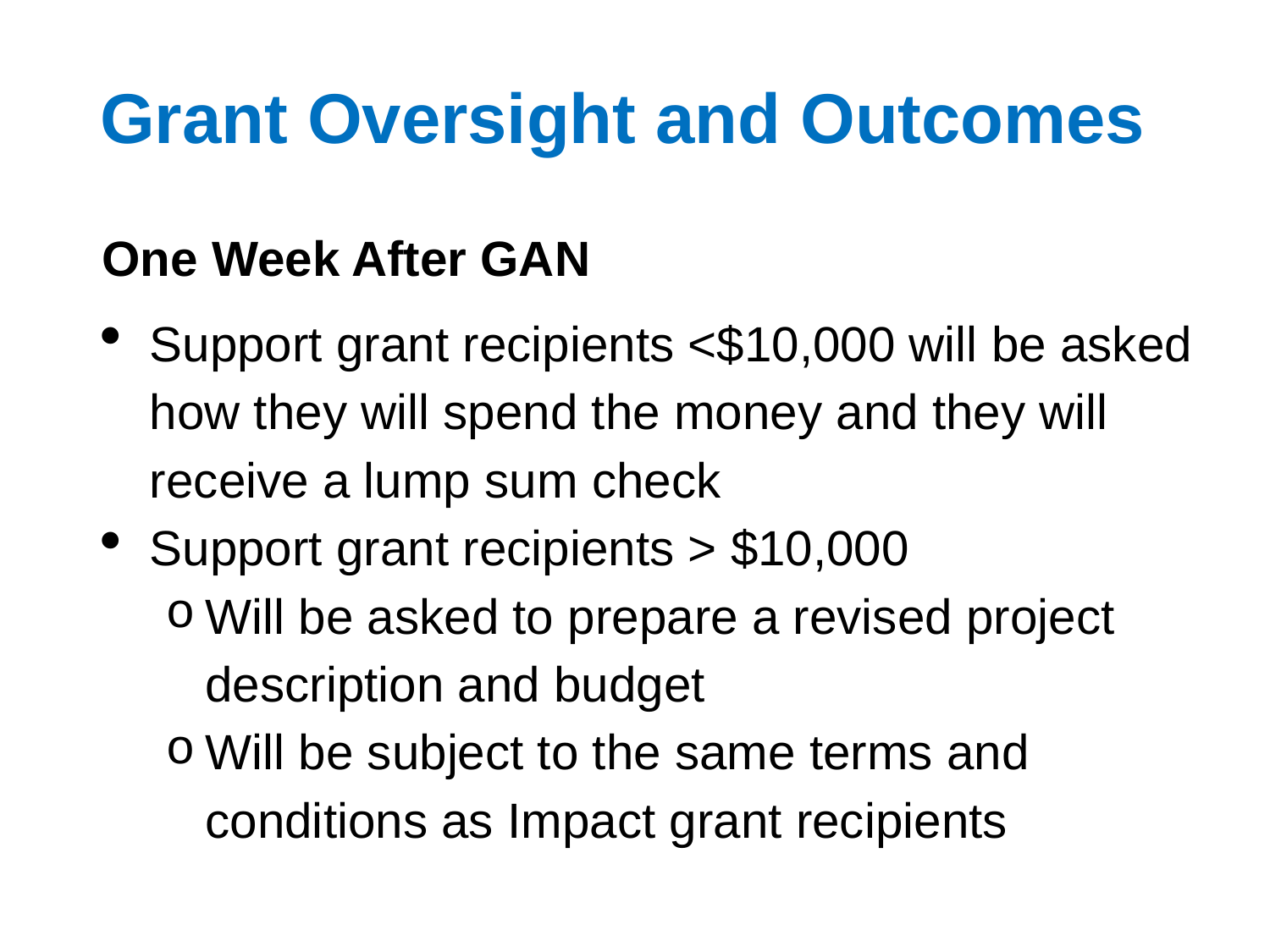

# Grant Oversight and Outcomes
One Week After GAN
Support grant recipients <$10,000 will be asked how they will spend the money and they will receive a lump sum check
Support grant recipients > $10,000
Will be asked to prepare a revised project description and budget
Will be subject to the same terms and conditions as Impact grant recipients